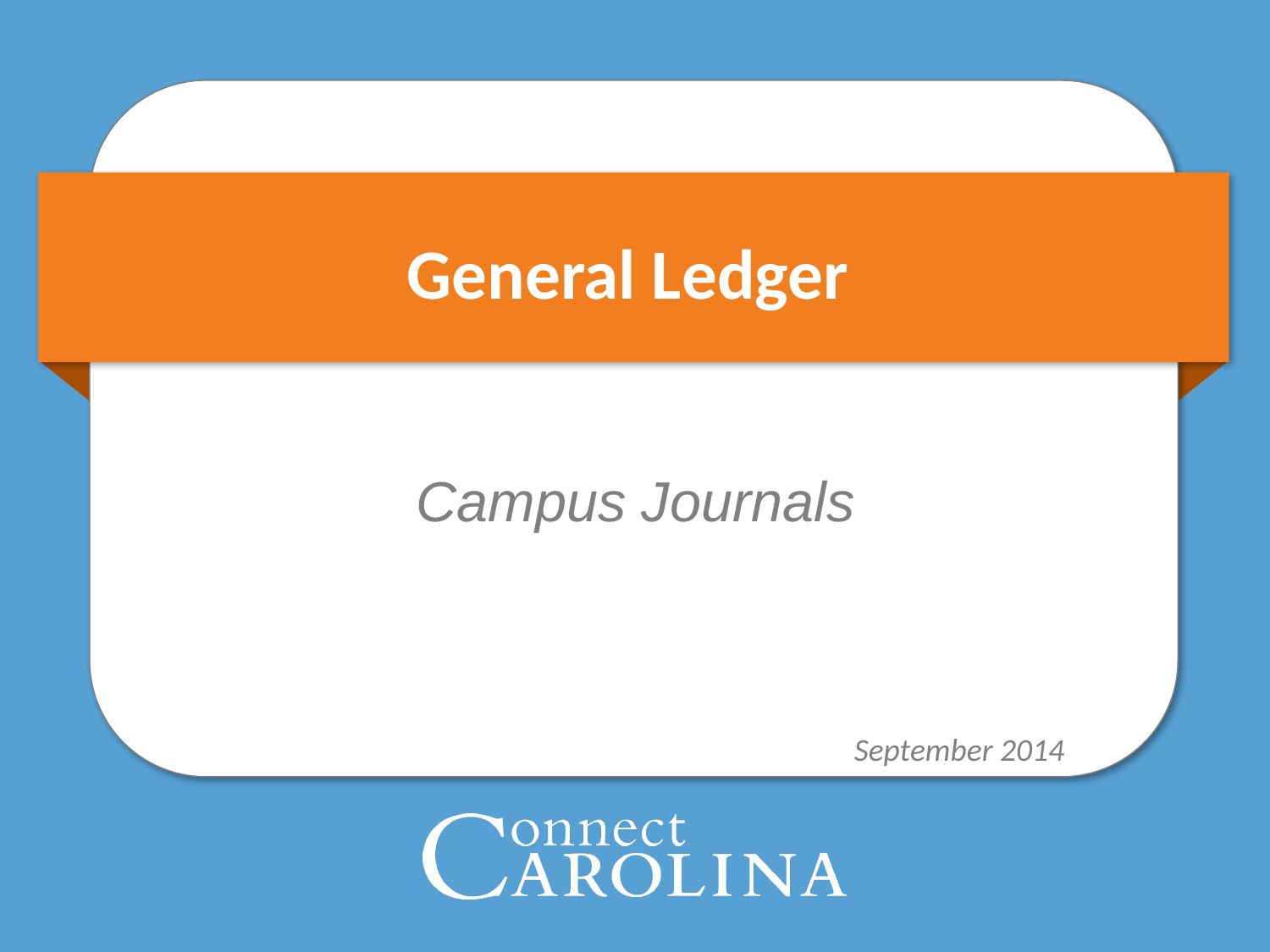

# General Ledger
Campus Journals
September 2014